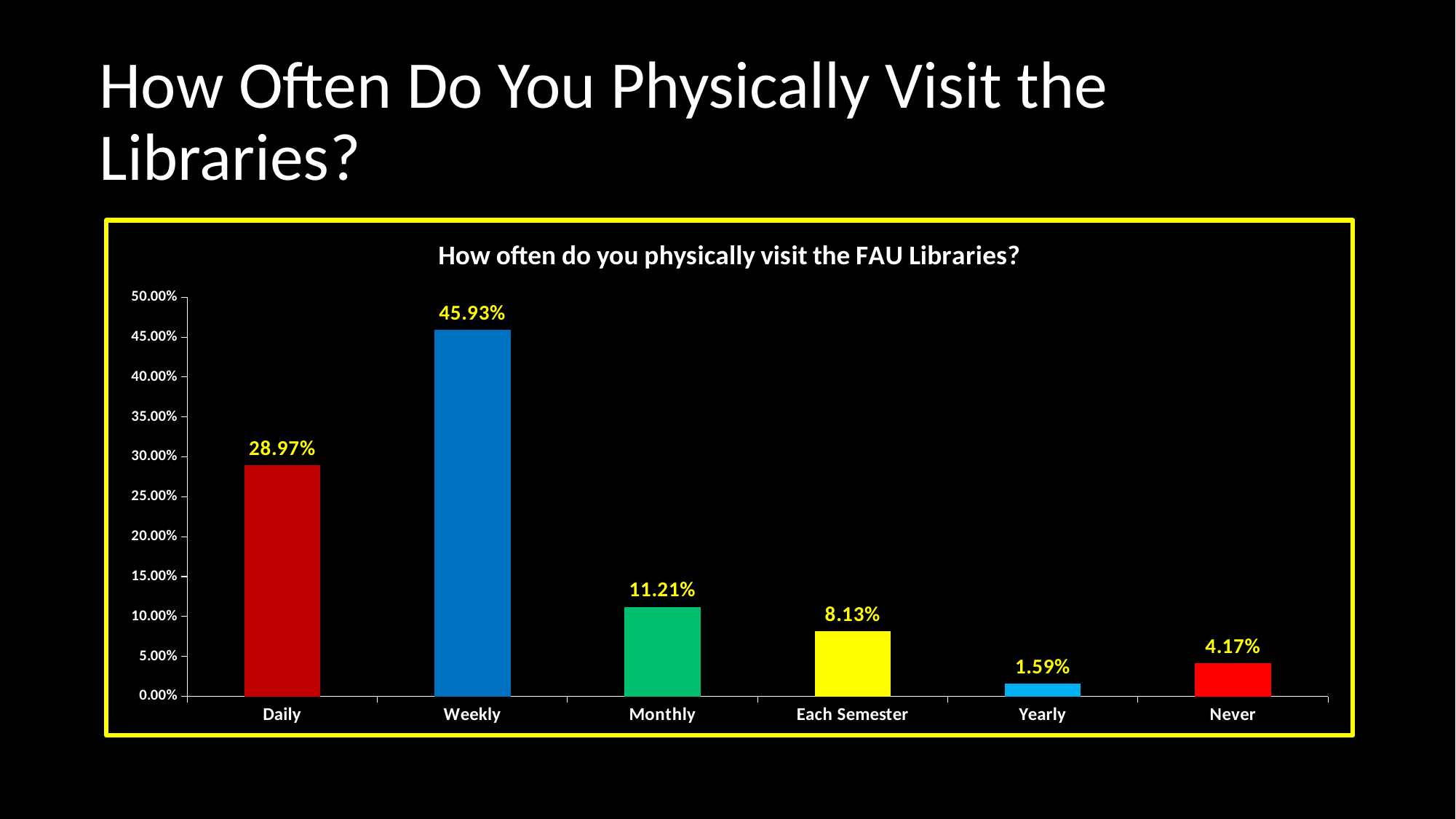

# How Often Do You Physically Visit the Libraries?

### Chart: How often do you physically visit the FAU Libraries?

| Category | Responses |
|---|---|
| Daily | 0.2897 |
| Weekly | 0.4593 |
| Monthly | 0.1121 |
| Each Semester | 0.08130000000000001 |
| Yearly | 0.0159 |
| Never | 0.0417 |